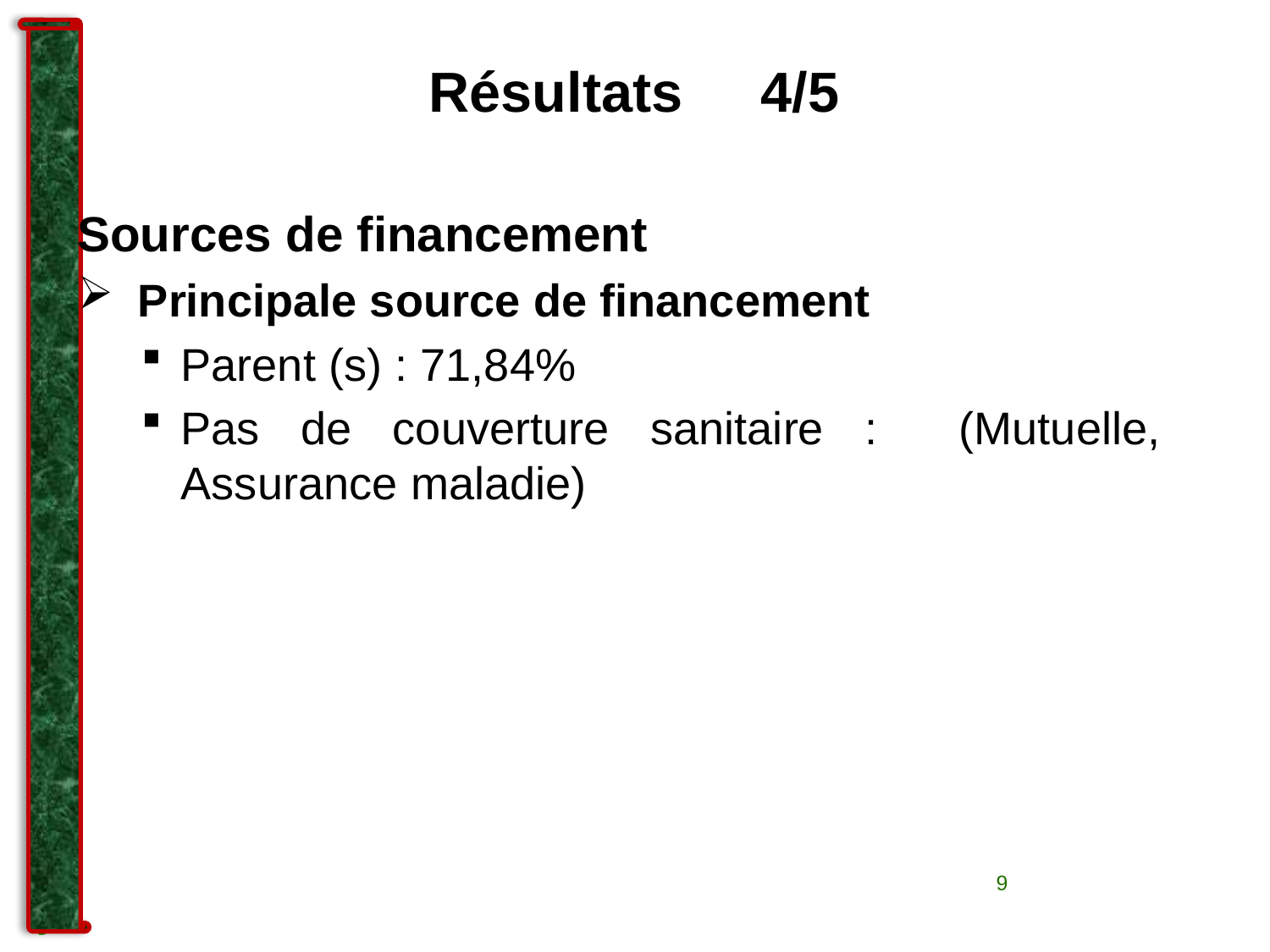

# Résultats     4/5
Sources de financement
 Principale source de financement
Parent (s) : 71,84%
Pas de couverture sanitaire :  (Mutuelle, Assurance maladie)

9